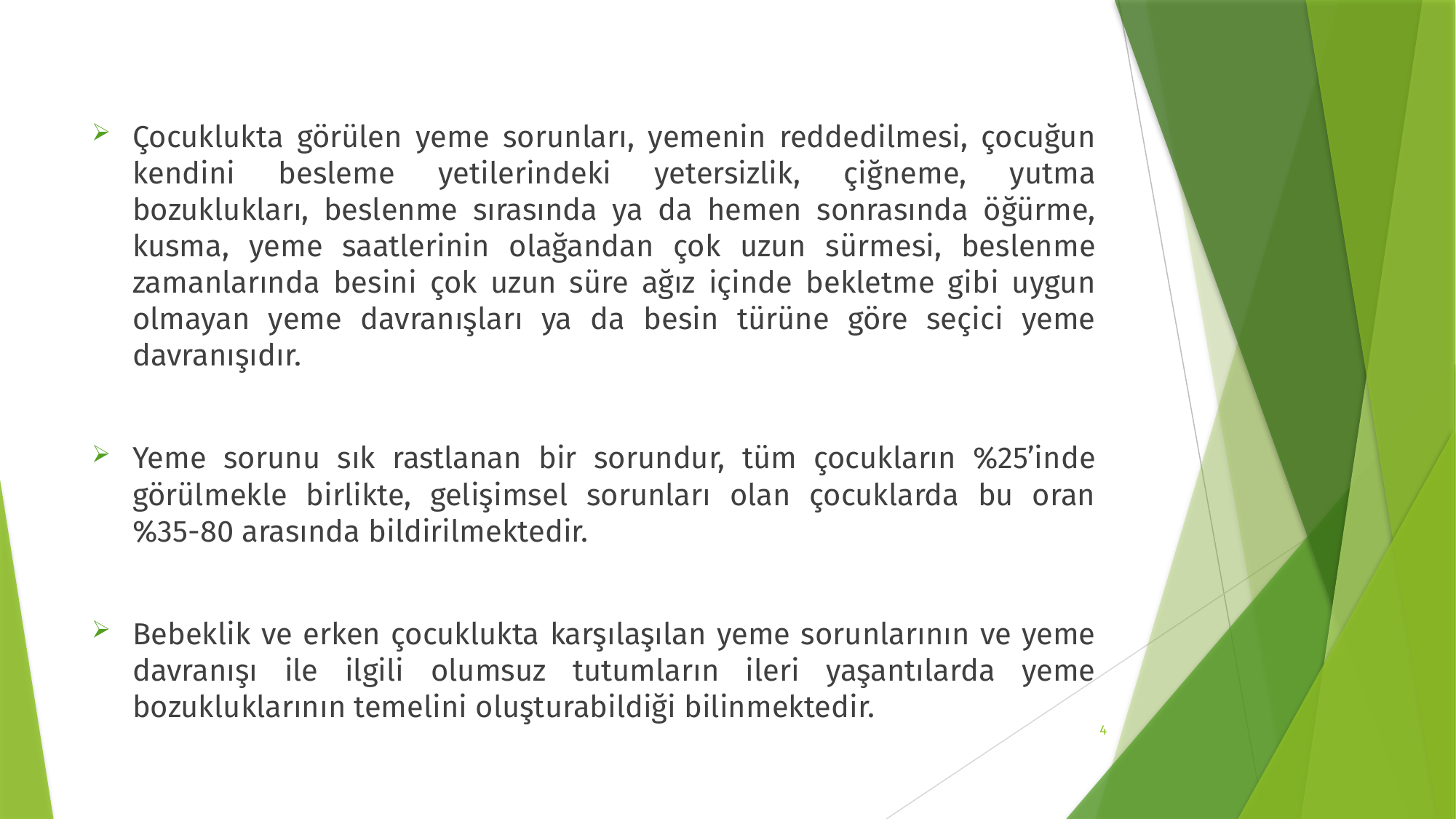

Çocuklukta görülen yeme sorunları, yemenin reddedilmesi, çocuğun kendini besleme yetilerindeki yetersizlik, çiğneme, yutma bozuklukları, beslenme sırasında ya da hemen sonrasında öğürme, kusma, yeme saatlerinin olağandan çok uzun sürmesi, beslenme zamanlarında besini çok uzun süre ağız içinde bekletme gibi uygun olmayan yeme davranışları ya da besin türüne göre seçici yeme davranışıdır.

Yeme sorunu sık rastlanan bir sorundur, tüm çocukların %25’inde görülmekle birlikte, gelişimsel sorunları olan çocuklarda bu oran %35-80 arasında bildirilmektedir.

Bebeklik ve erken çocuklukta karşılaşılan yeme sorunlarının ve yeme davranışı ile ilgili olumsuz tutumların ileri yaşantılarda yeme bozukluklarının temelini oluşturabildiği bilinmektedir.

4